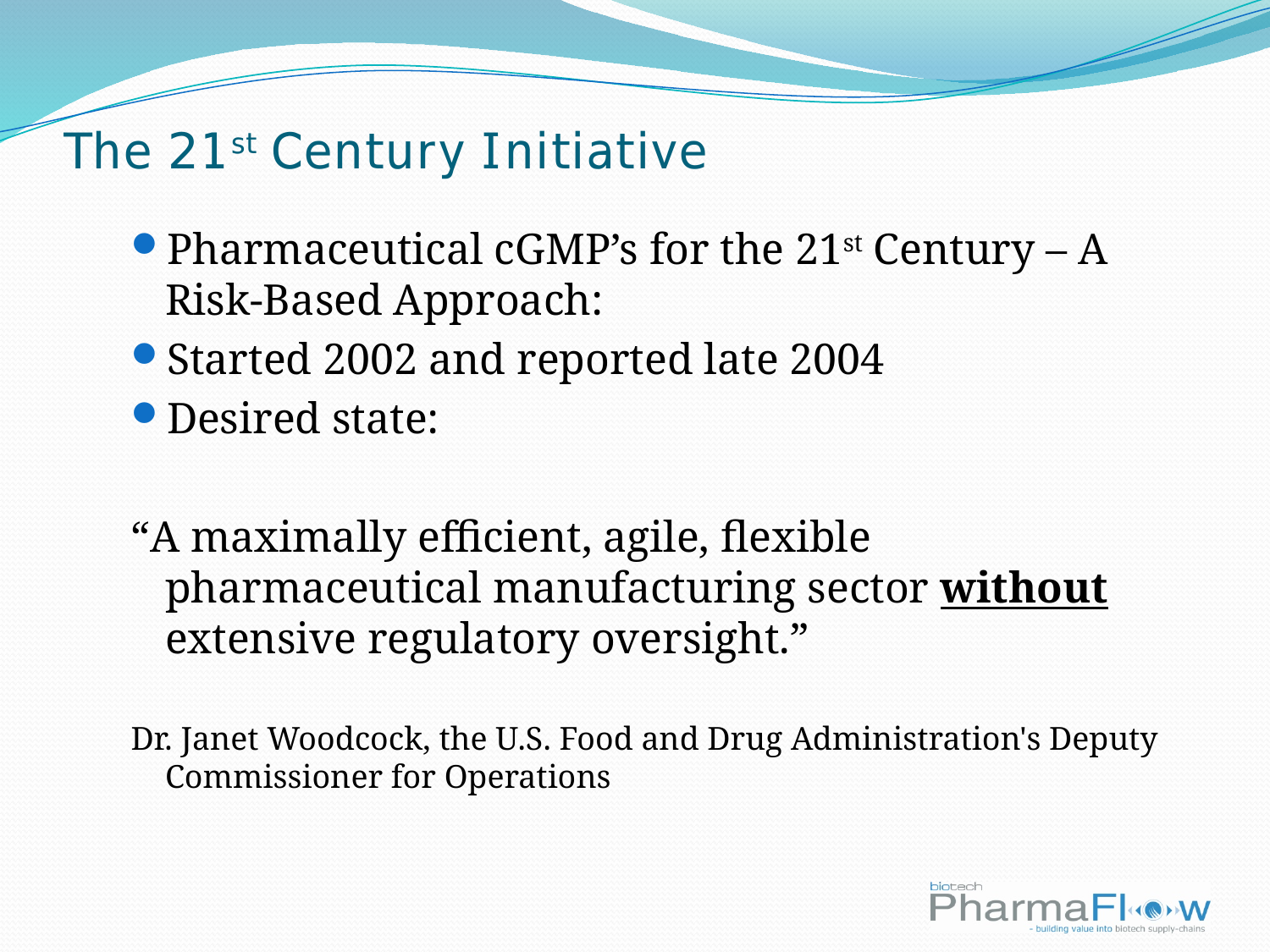

# The 21st Century Initiative
Pharmaceutical cGMP’s for the 21st Century – A Risk-Based Approach:
Started 2002 and reported late 2004
Desired state:

“A maximally efficient, agile, flexible pharmaceutical manufacturing sector without extensive regulatory oversight.”

Dr. Janet Woodcock, the U.S. Food and Drug Administration's Deputy Commissioner for Operations